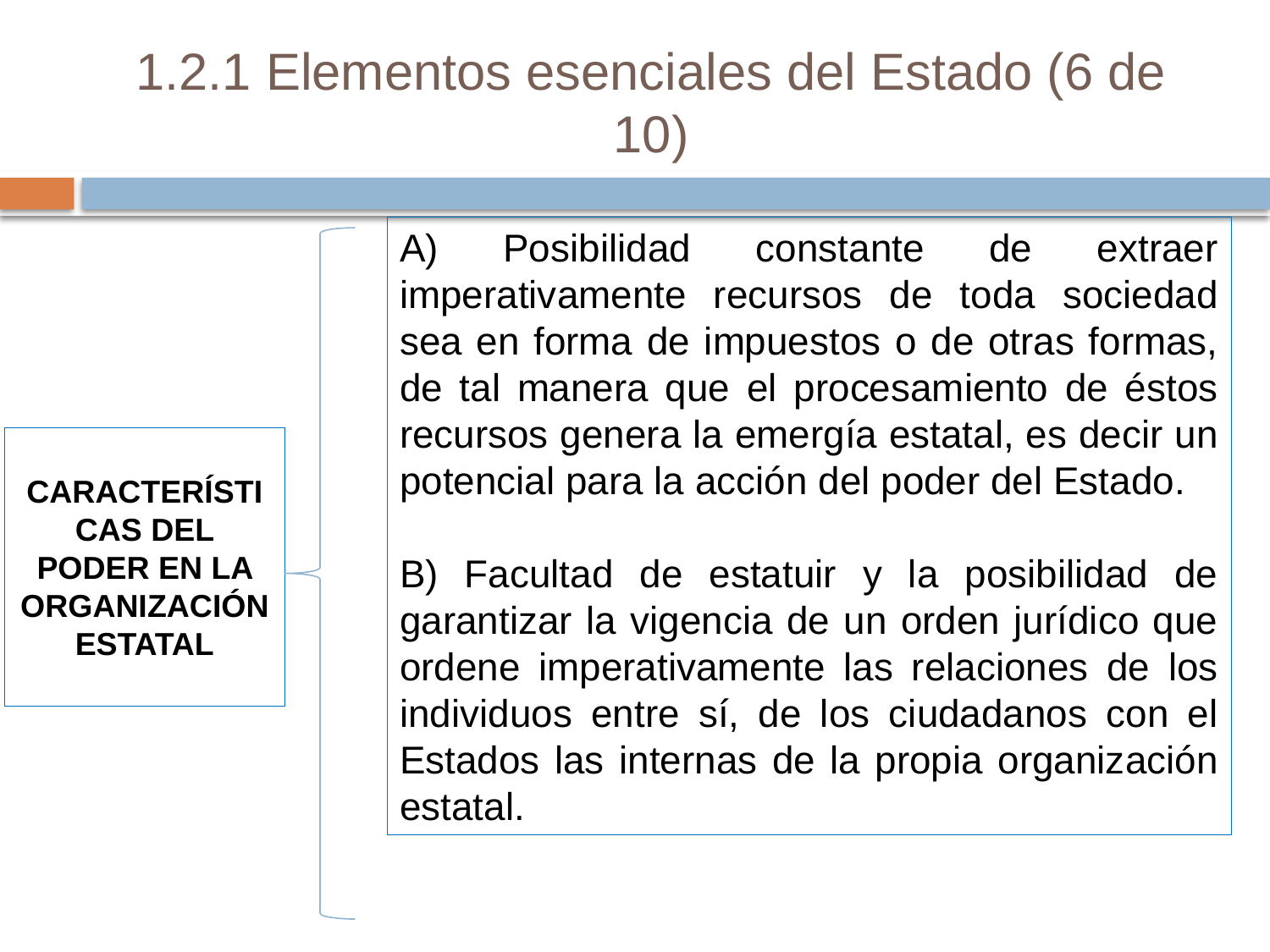

# 1.2.1 Elementos esenciales del Estado (6 de 10)
A) Posibilidad constante de extraer imperativamente recursos de toda sociedad sea en forma de impuestos o de otras formas, de tal manera que el procesamiento de éstos recursos genera la emergía estatal, es decir un potencial para la acción del poder del Estado.

B) Facultad de estatuir y la posibilidad de garantizar la vigencia de un orden jurídico que ordene imperativamente las relaciones de los individuos entre sí, de los ciudadanos con el Estados las internas de la propia organización estatal.

CARACTERÍSTICAS DEL PODER EN LA ORGANIZACIÓN ESTATAL